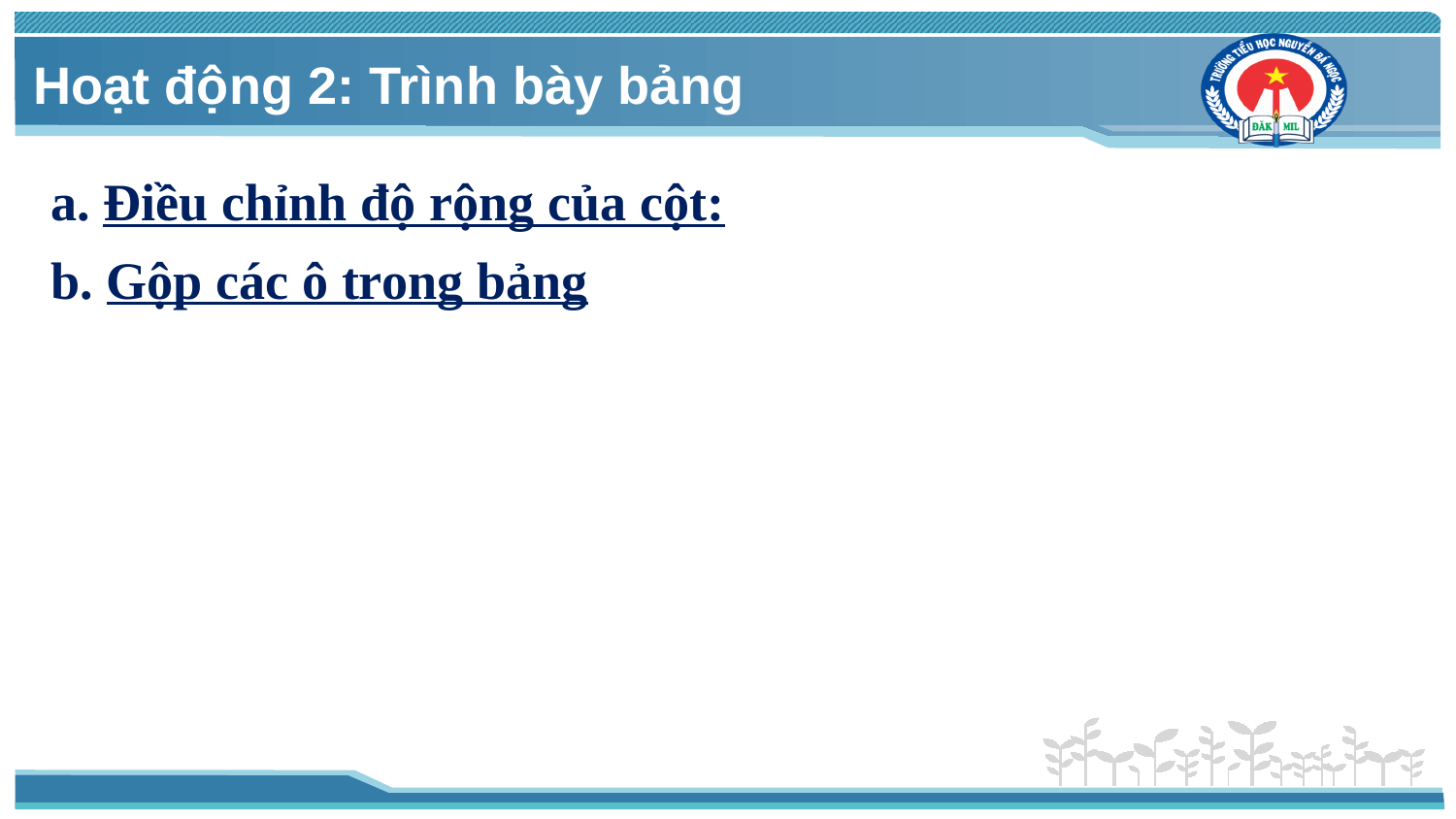

# Hoạt động 2: Trình bày bảng
a. Điều chỉnh độ rộng của cột:
b. Gộp các ô trong bảng